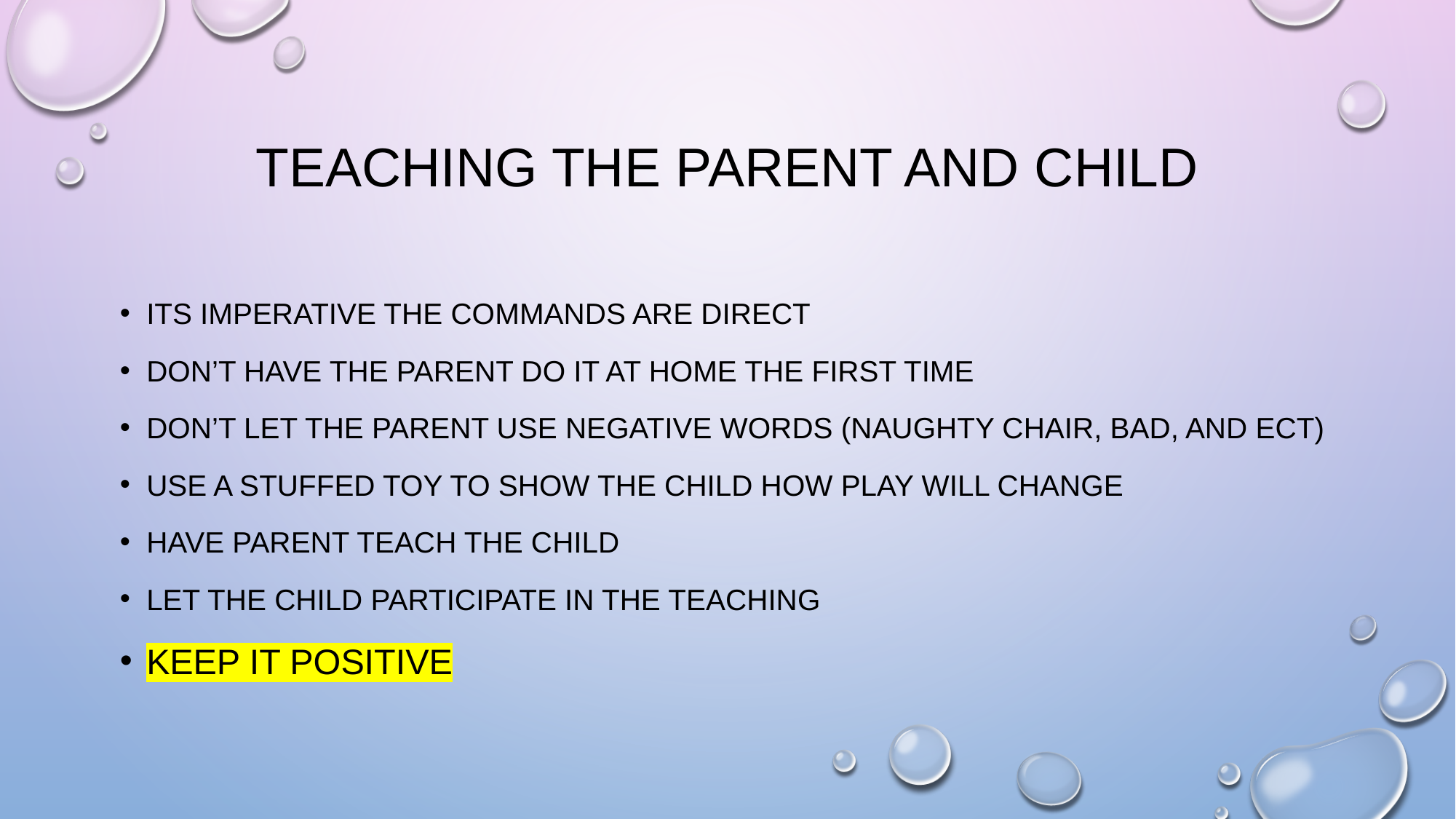

# Teaching the parent and child
Its imperative the commands are direct
Don’t have the parent do it at home the first time
Don’t let the parent use negative words (naughty chair, bad, and ect)
Use a stuffed toy to show the child how play will change
Have parent teach the child
Let the child participate in the teaching
keep it positive